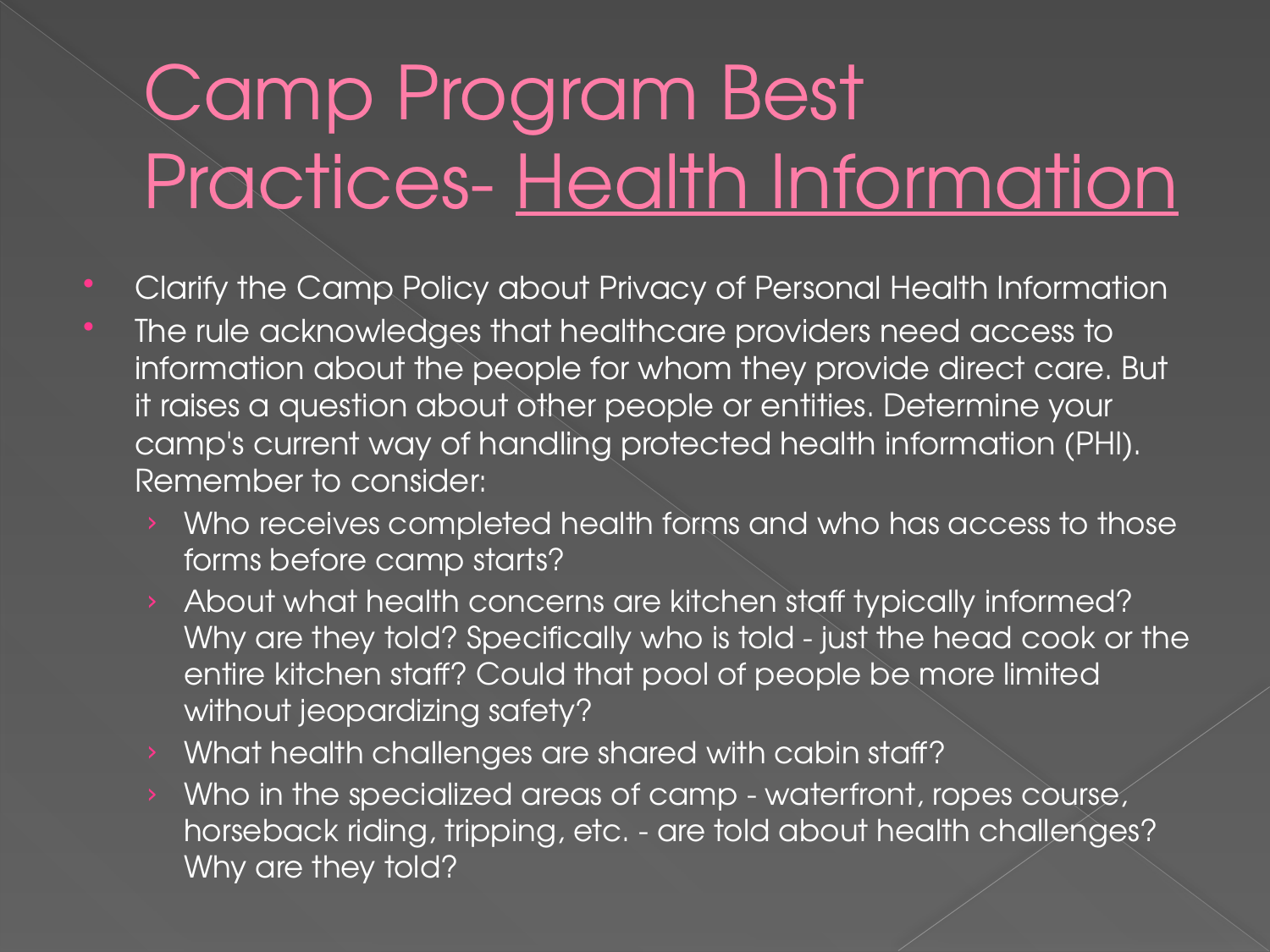

# Camp Program Best Practices- Health Information
Clarify the Camp Policy about Privacy of Personal Health Information
The rule acknowledges that healthcare providers need access to information about the people for whom they provide direct care. But it raises a question about other people or entities. Determine your camp's current way of handling protected health information (PHI). Remember to consider:
Who receives completed health forms and who has access to those forms before camp starts?
About what health concerns are kitchen staff typically informed? Why are they told? Specifically who is told - just the head cook or the entire kitchen staff? Could that pool of people be more limited without jeopardizing safety?
What health challenges are shared with cabin staff?
Who in the specialized areas of camp - waterfront, ropes course, horseback riding, tripping, etc. - are told about health challenges? Why are they told?